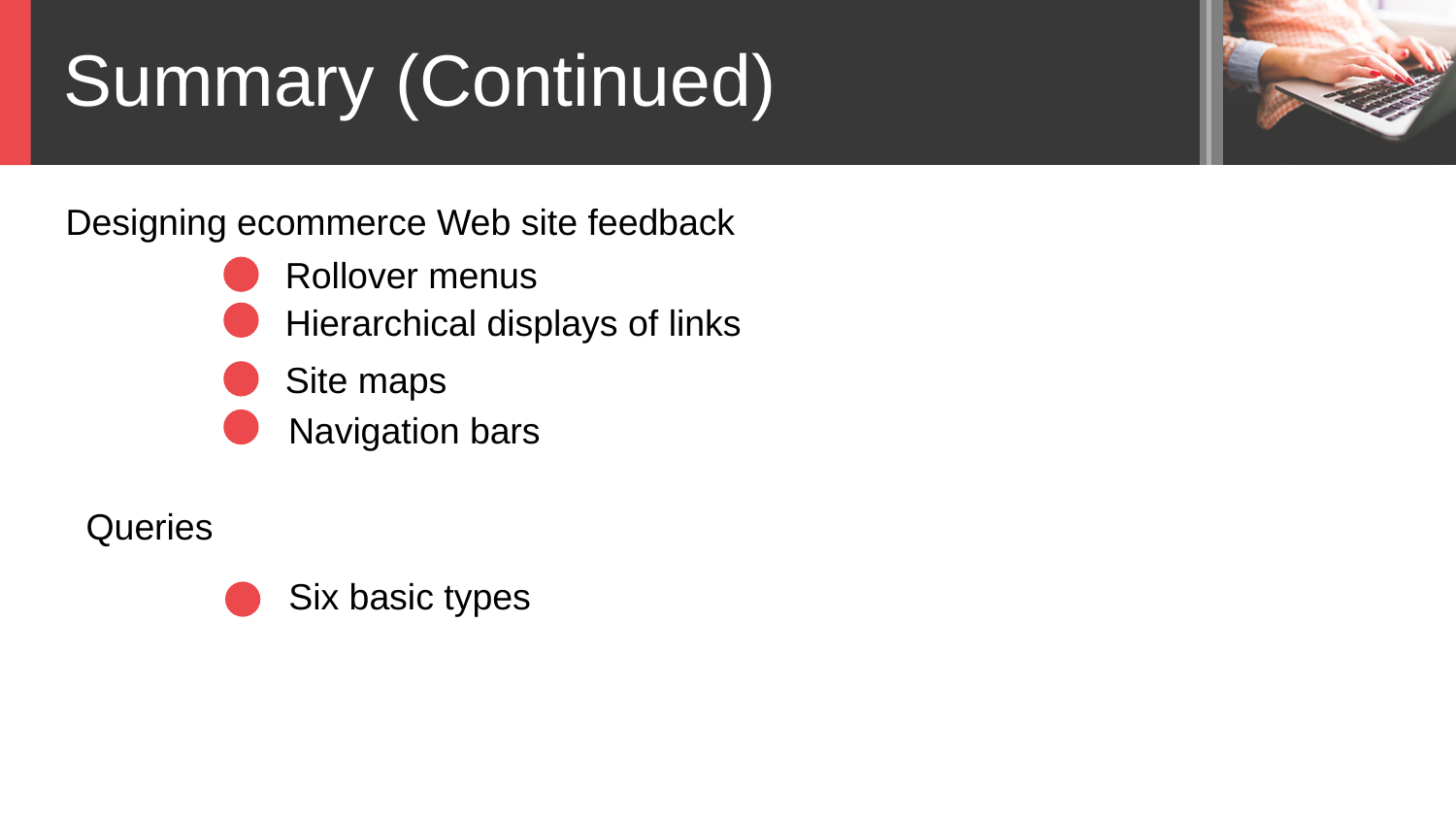

Summary (Continued)
Designing ecommerce Web site feedback
Rollover menus

Hierarchical displays of links

Site maps

Navigation bars

Queries
Six basic types